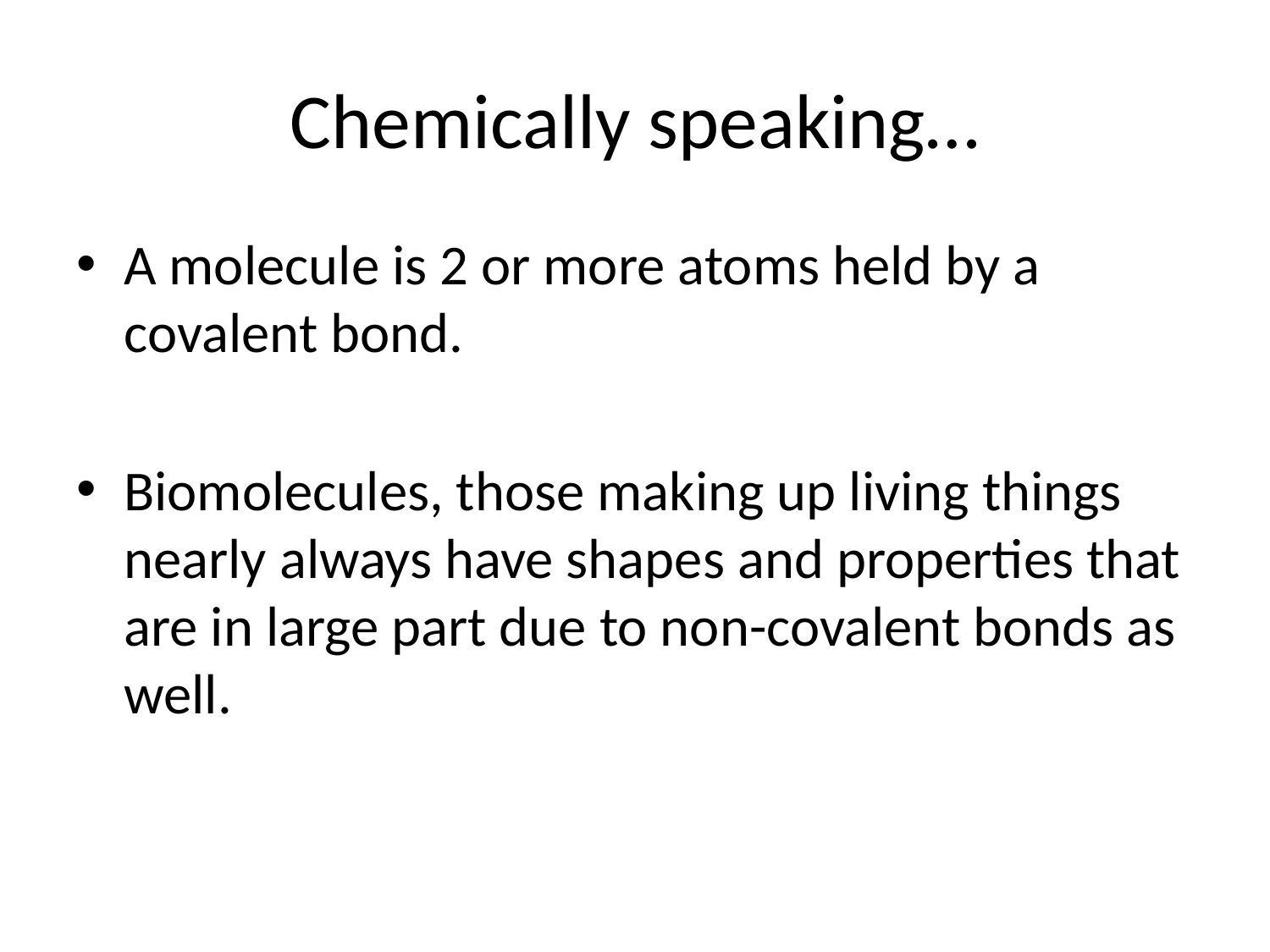

# Chemically speaking…
A molecule is 2 or more atoms held by a covalent bond.

Biomolecules, those making up living things nearly always have shapes and properties that are in large part due to non-covalent bonds as well.